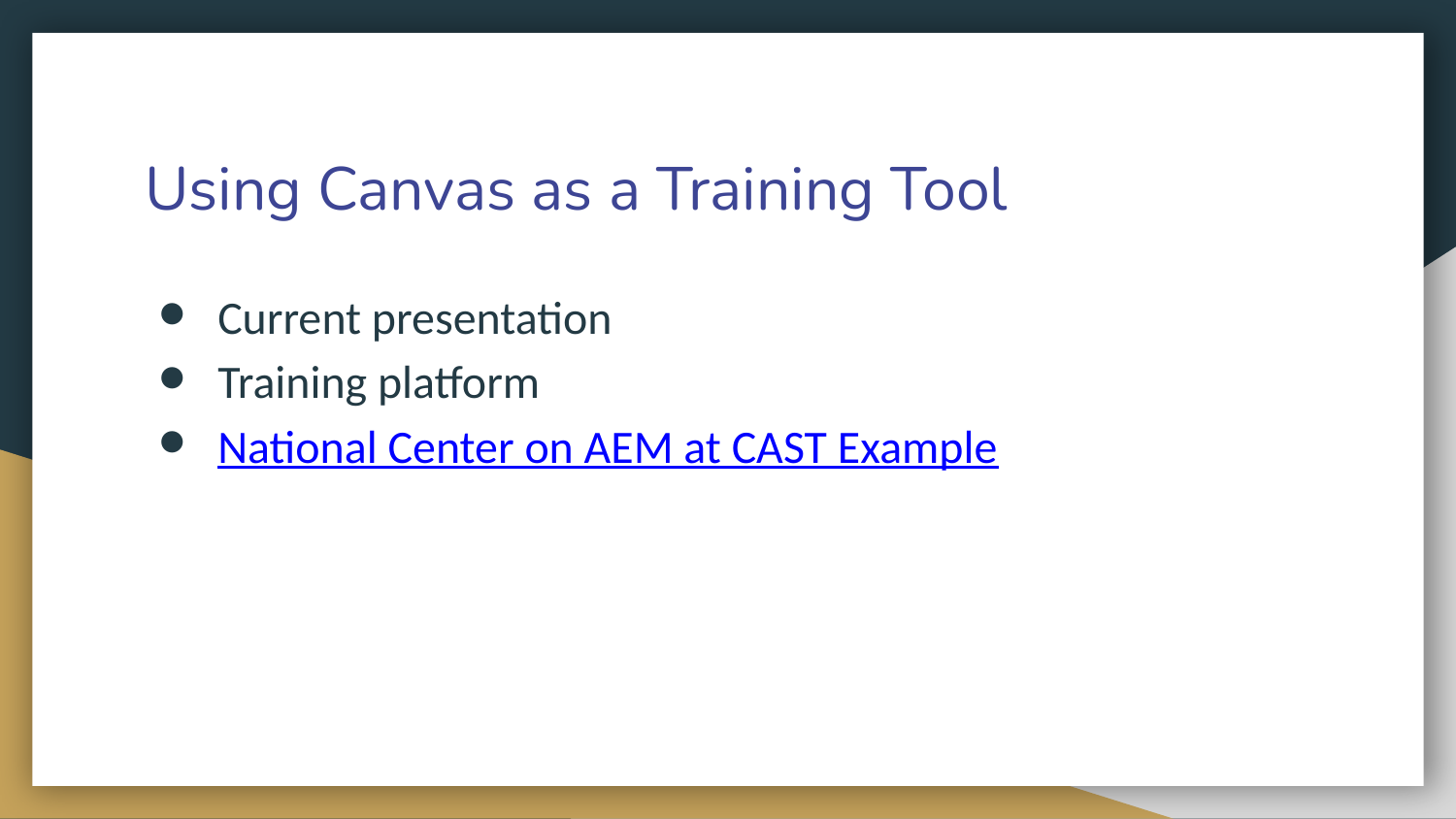

# Using Canvas as a Training Tool
Current presentation
Training platform
National Center on AEM at CAST Example